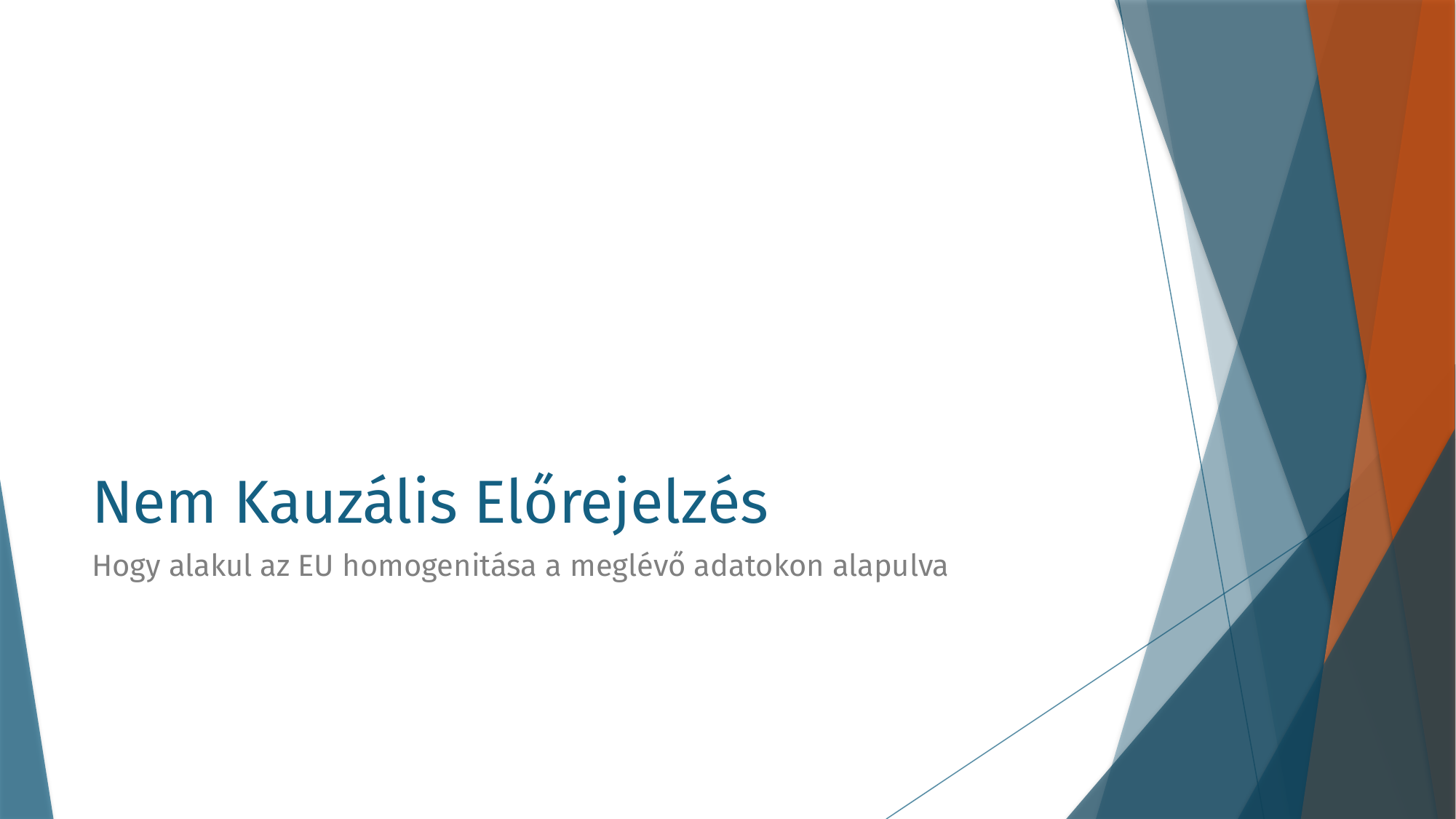

# Nem Kauzális Előrejelzés
Hogy alakul az EU homogenitása a meglévő adatokon alapulva